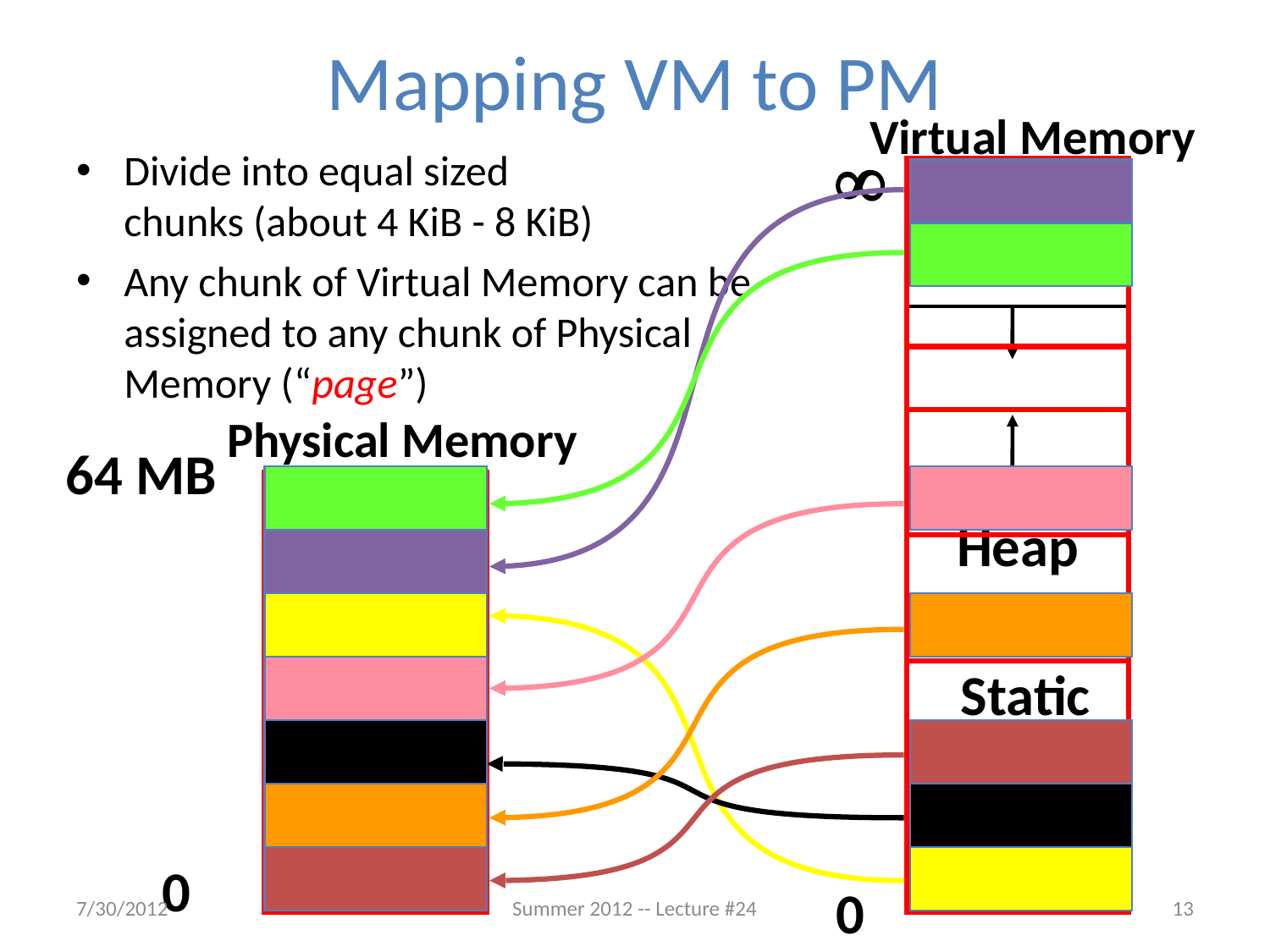

# Mapping VM to PM
Virtual Memory
∞
Divide into equal sized
chunks (about 4 KiB - 8 KiB)
Any chunk of Virtual Memory can be assigned to any chunk of Physical Memory (“page”)

Stack

Physical Memory

Heap
64 MB

Static

Code
0
0
7/30/2012
Summer 2012 -- Lecture #24
13